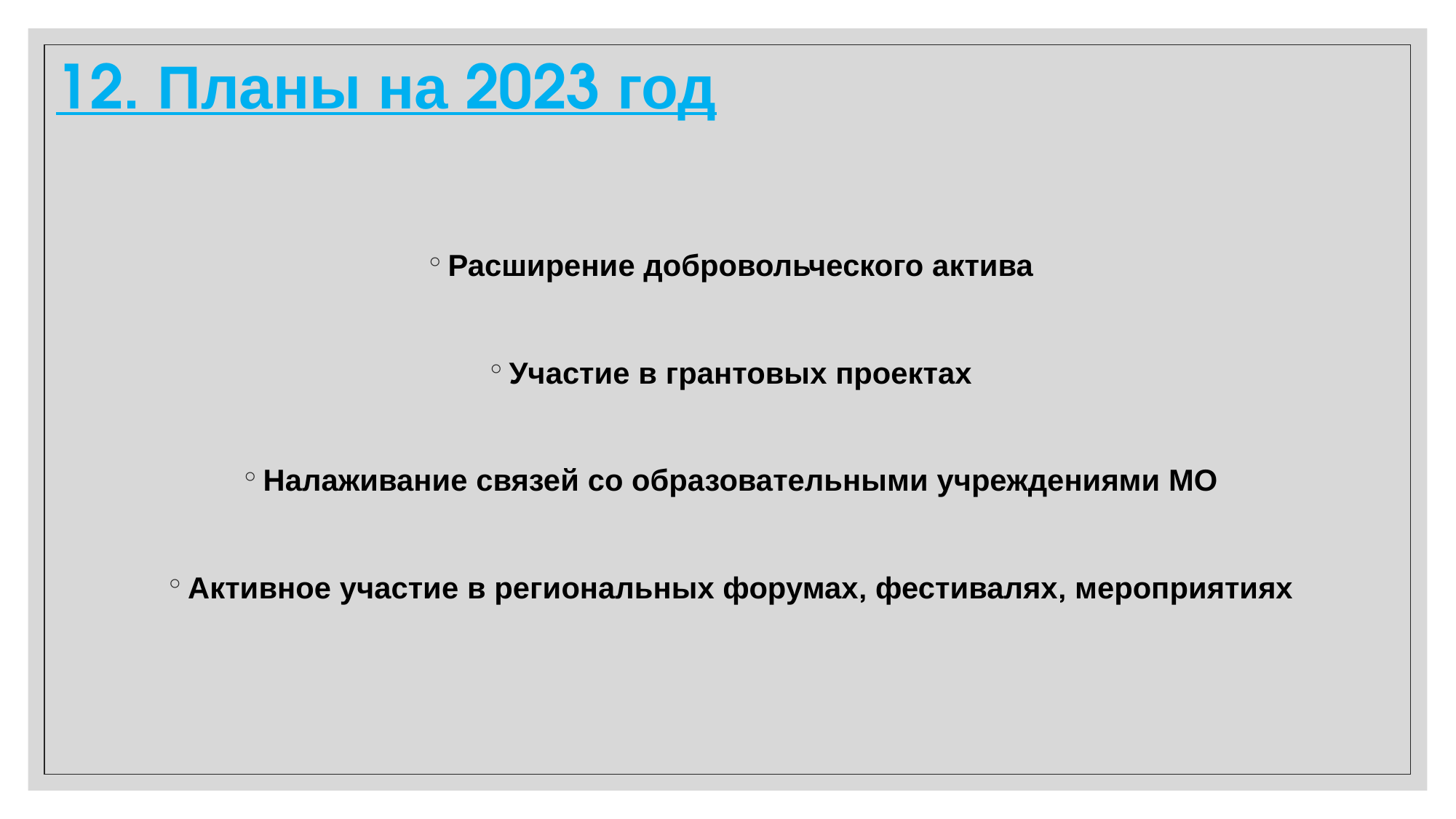

# 12. Планы на 2023 год
Расширение добровольческого актива

Участие в грантовых проектах

Налаживание связей со образовательными учреждениями МО

Активное участие в региональных форумах, фестивалях, мероприятиях